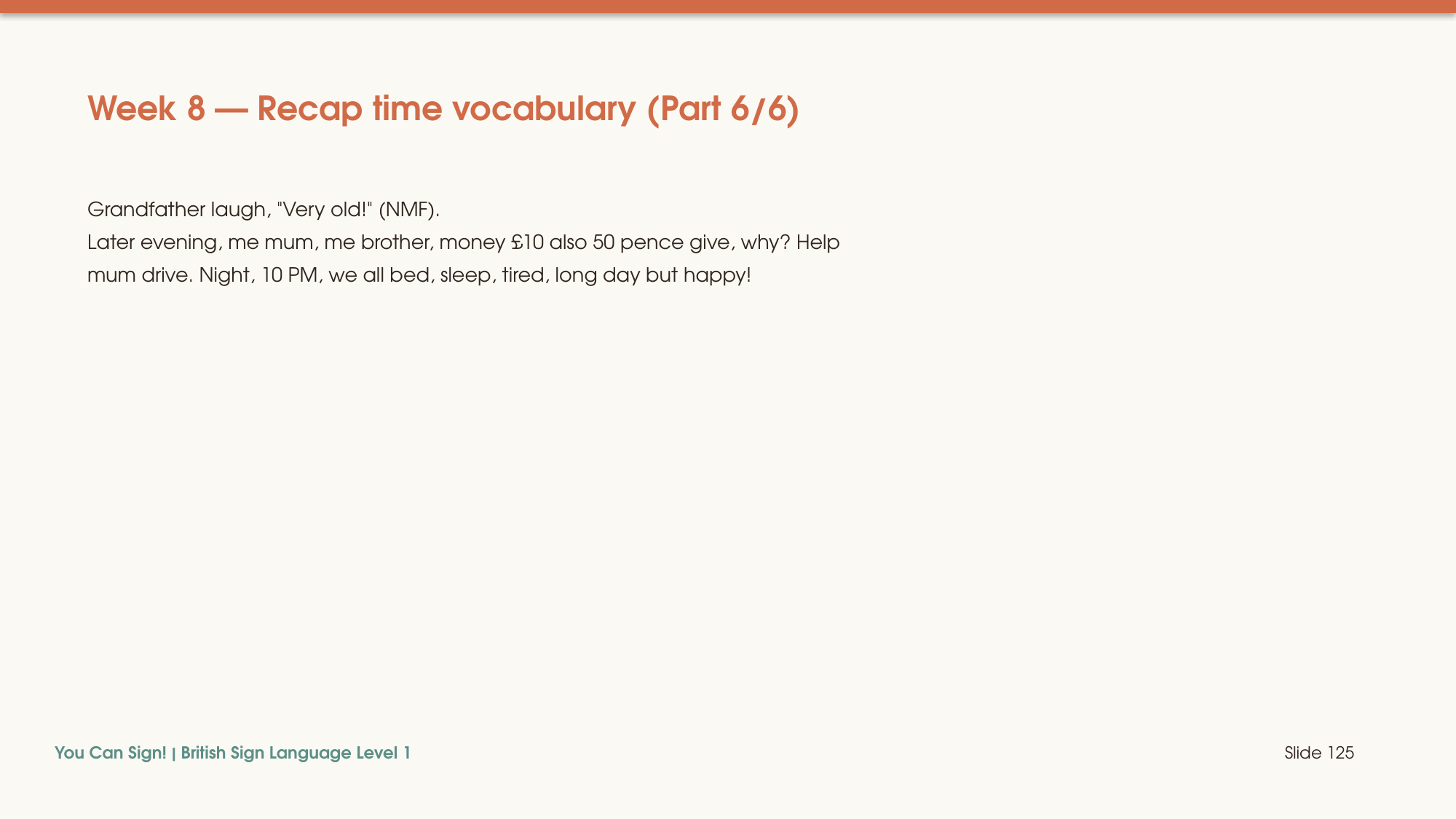

Week 8 — Recap time vocabulary (Part 6/6)
Grandfather laugh, "Very old!" (NMF).
Later evening, me mum, me brother, money £10 also 50 pence give, why? Help
mum drive. Night, 10 PM, we all bed, sleep, tired, long day but happy!
You Can Sign! | British Sign Language Level 1
Slide 125